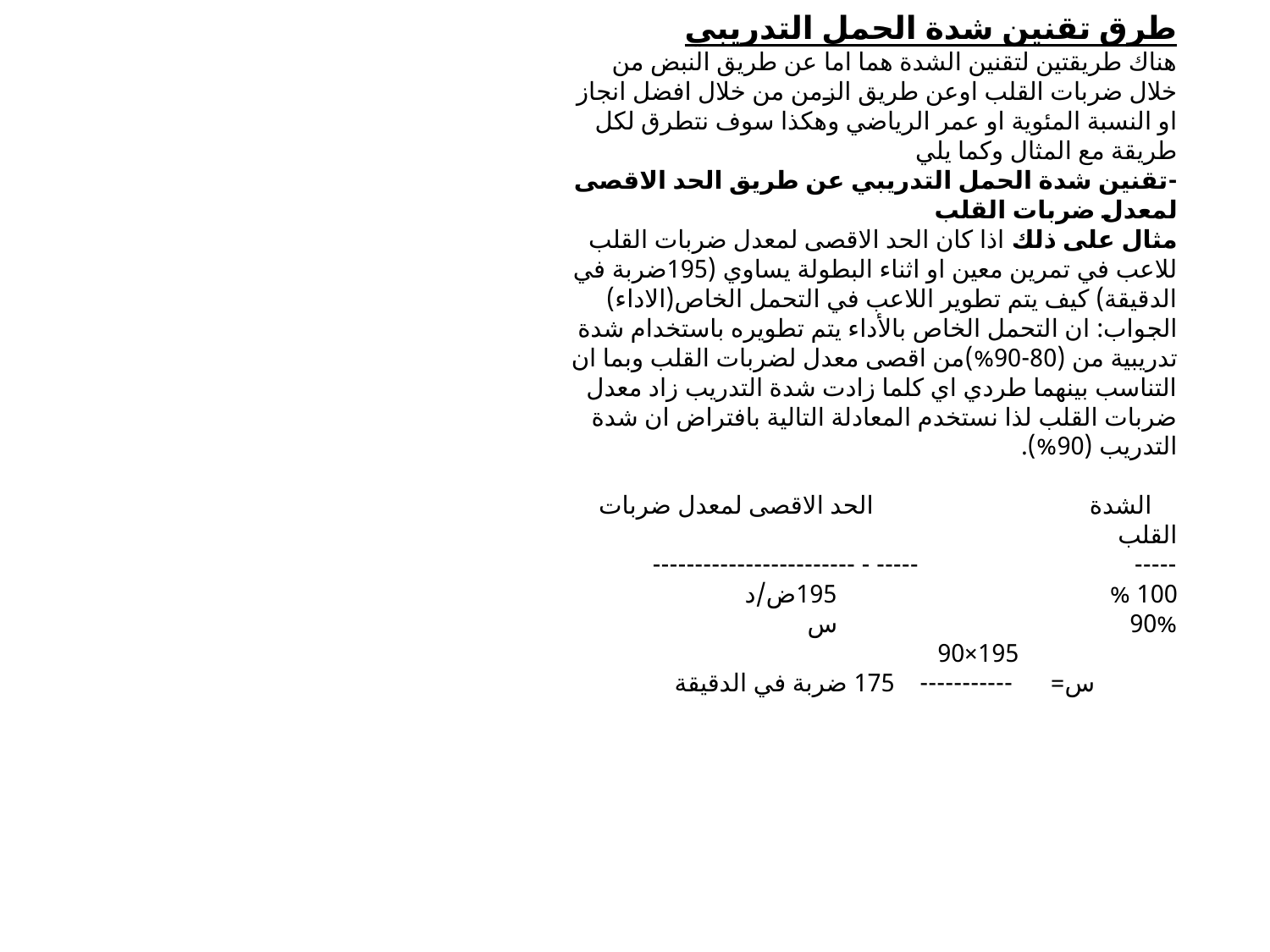

طرق تقنين شدة الحمل التدريبي
هناك طريقتين لتقنين الشدة هما اما عن طريق النبض من خلال ضربات القلب اوعن طريق الزمن من خلال افضل انجاز او النسبة المئوية او عمر الرياضي وهكذا سوف نتطرق لكل طريقة مع المثال وكما يلي
-تقنين شدة الحمل التدريبي عن طريق الحد الاقصى لمعدل ضربات القلب
مثال على ذلك اذا كان الحد الاقصى لمعدل ضربات القلب للاعب في تمرين معين او اثناء البطولة يساوي (195ضربة في الدقيقة) كيف يتم تطوير اللاعب في التحمل الخاص(الاداء)
الجواب: ان التحمل الخاص بالأداء يتم تطويره باستخدام شدة تدريبية من (80-90%)من اقصى معدل لضربات القلب وبما ان التناسب بينهما طردي اي كلما زادت شدة التدريب زاد معدل ضربات القلب لذا نستخدم المعادلة التالية بافتراض ان شدة التدريب (90%).

    الشدة                                  الحد الاقصى لمعدل ضربات القلب
-----                                  ----- - ------------------------
100 %                                           195ض/د
90%                                              س
                         195×90
             س=      -----------    175 ضربة في الدقيقة
#